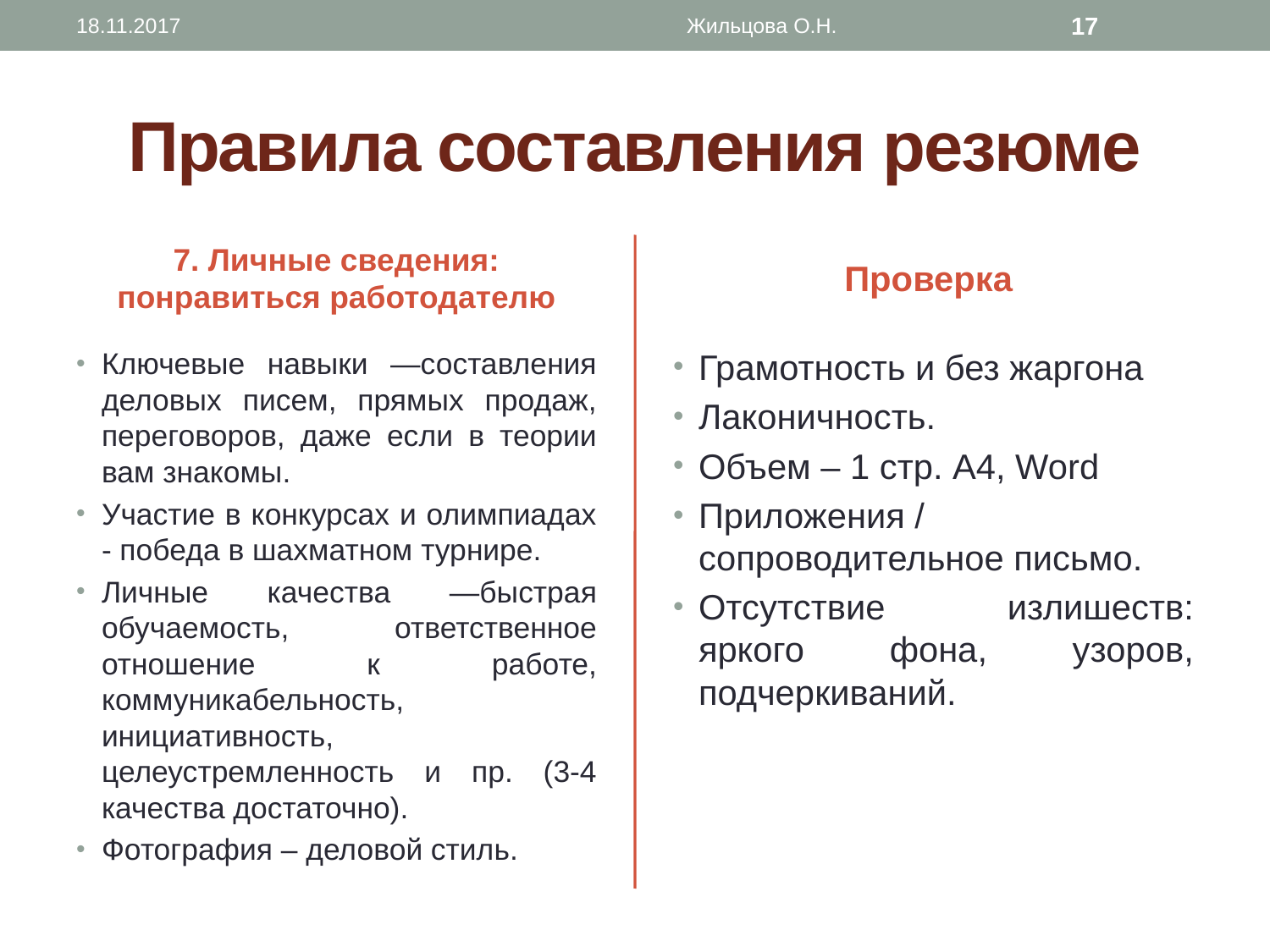

18.11.2017
Жильцова О.Н.
17
# Правила составления резюме
7. Личные сведения: понравиться работодателю
Проверка
Ключевые навыки —составления деловых писем, прямых продаж, переговоров, даже если в теории вам знакомы.
Участие в конкурсах и олимпиадах - победа в шахматном турнире.
Личные качества —быстрая обучаемость, ответственное отношение к работе, коммуникабельность, инициативность, целеустремленность и пр. (3-4 качества достаточно).
Фотография – деловой стиль.
Грамотность и без жаргона
Лаконичность.
Объем – 1 стр. А4, Word
Приложения / сопроводительное письмо.
Отсутствие излишеств: яркого фона, узоров, подчеркиваний.